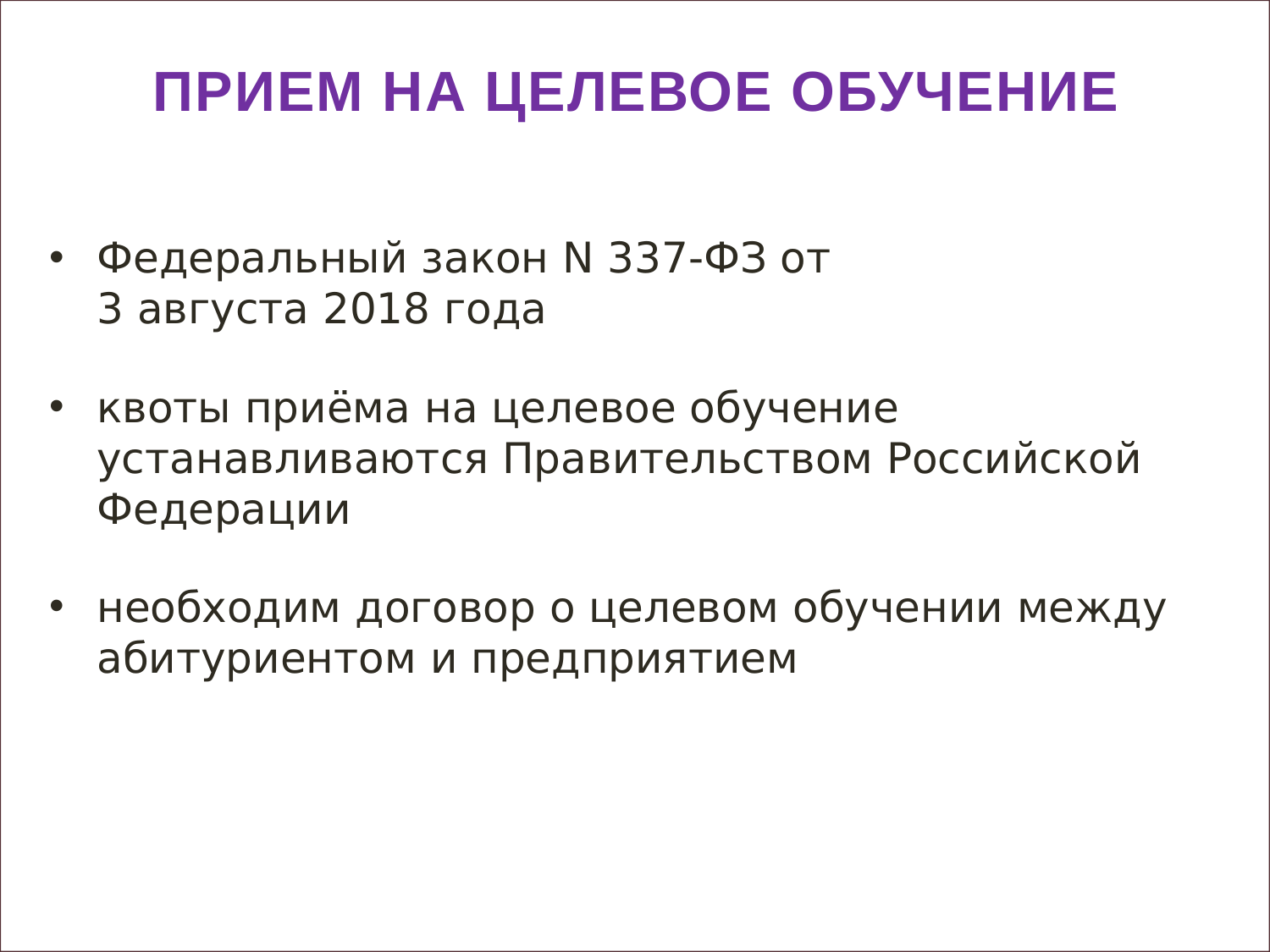

бюд
тнх
ПРИЕМ НА ЦЕЛЕВОЕ ОБУЧЕНИЕ
Федеральный закон N 337-ФЗ от 3 августа 2018 года
квоты приёма на целевое обучение устанавливаются Правительством Российской Федерации
необходим договор о целевом обучении между абитуриентом и предприятием